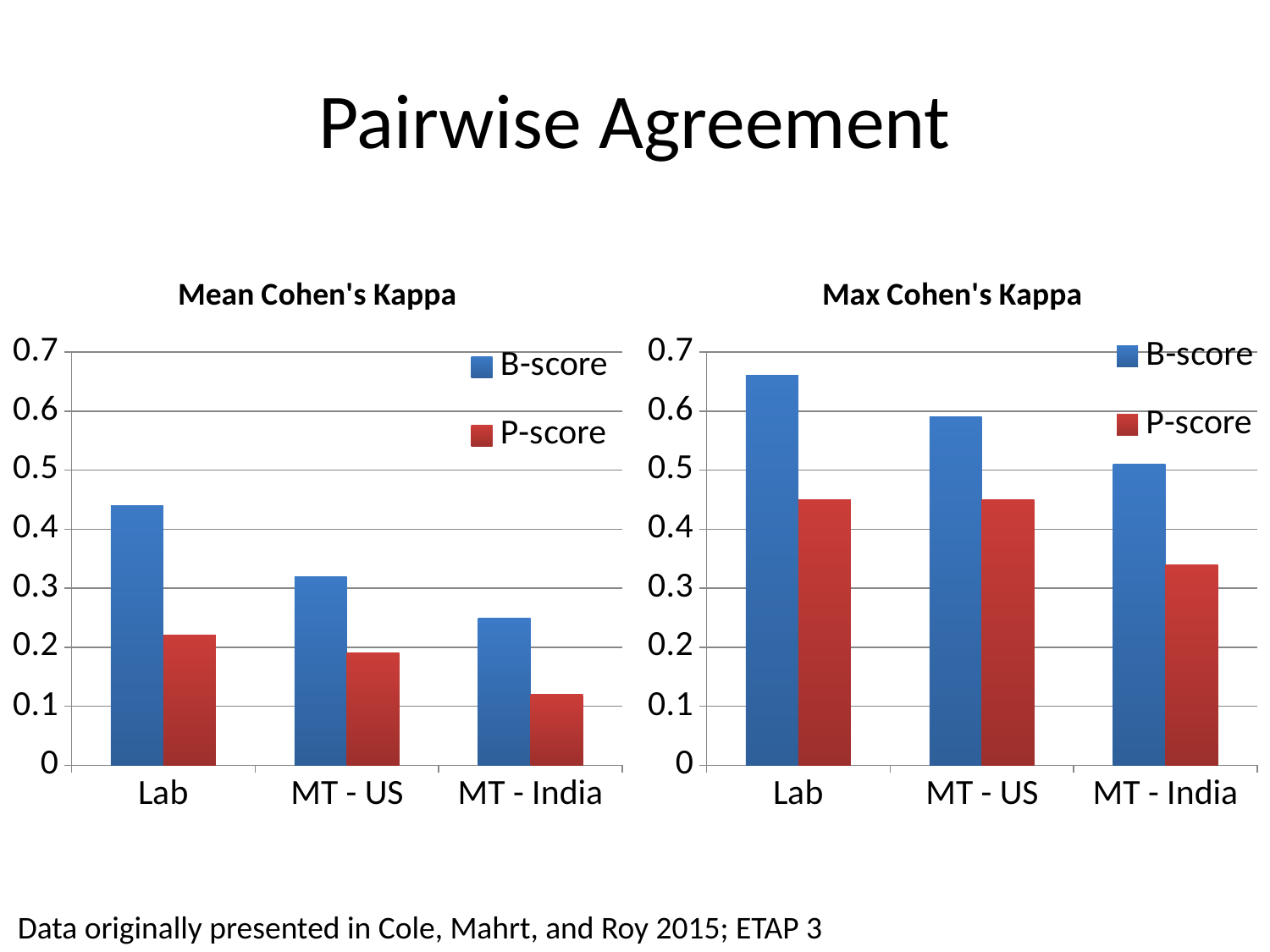

# Pairwise Agreement

### Chart: Mean Cohen's Kappa

| Category | B-score | P-score |
|---|---|---|
| Lab | 0.44 | 0.22 |
| MT - US | 0.3200000000000004 | 0.19 |
| MT - India | 0.25 | 0.12000000000000002 |

### Chart: Max Cohen's Kappa

| Category | B-score | P-score |
|---|---|---|
| Lab | 0.6600000000000009 | 0.45 |
| MT - US | 0.59 | 0.45 |
| MT - India | 0.51 | 0.34 |
Data originally presented in Cole, Mahrt, and Roy 2015; ETAP 3